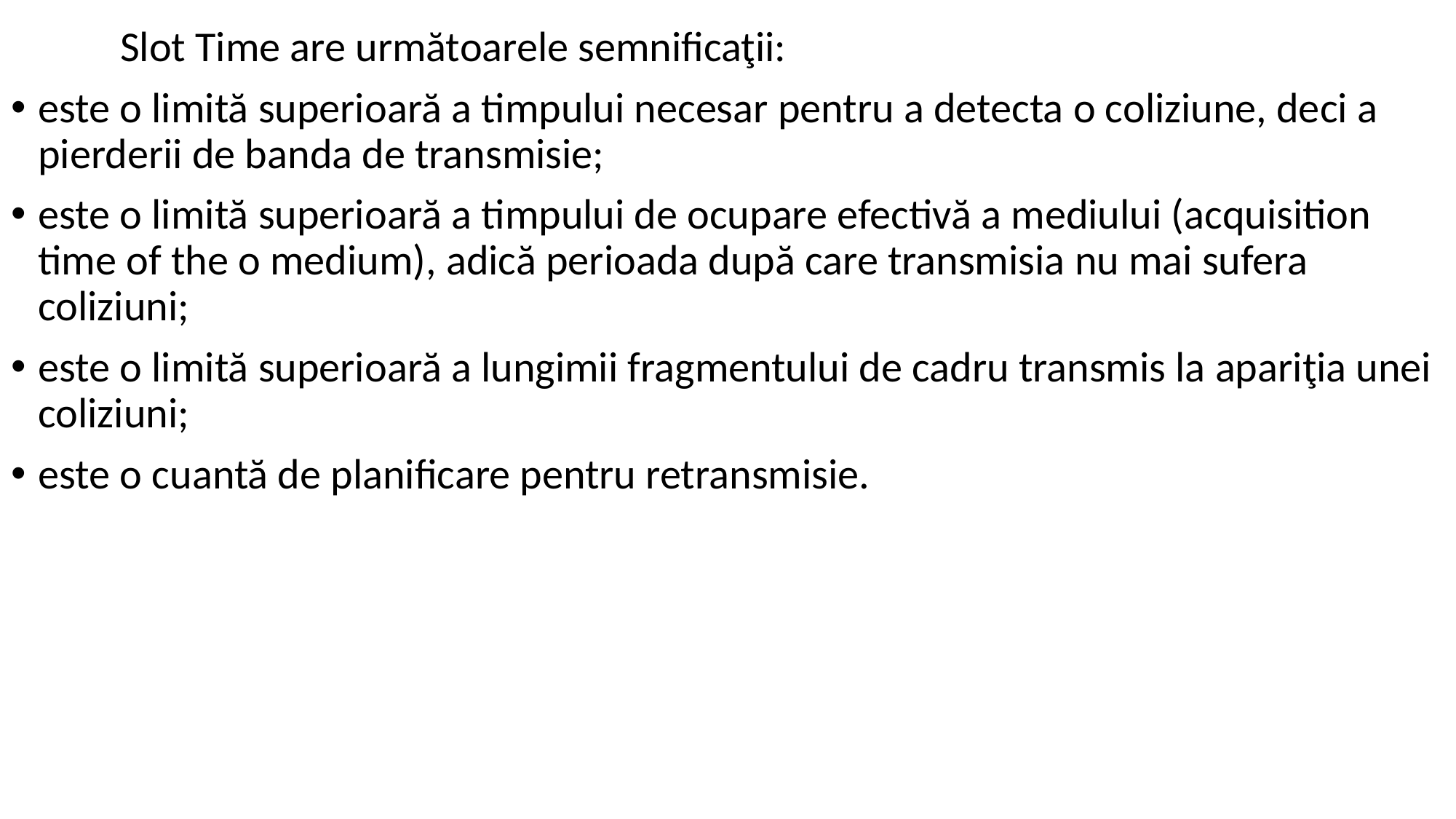

Slot Time are următoarele semnificaţii:
este o limită superioară a timpului necesar pentru a detecta o coliziune, deci a pierderii de banda de transmisie;
este o limită superioară a timpului de ocupare efectivă a mediului (acquisition time of the o medium), adică perioada după care transmisia nu mai sufera coliziuni;
este o limită superioară a lungimii fragmentului de cadru transmis la apariţia unei coliziuni;
este o cuantă de planificare pentru retransmisie.